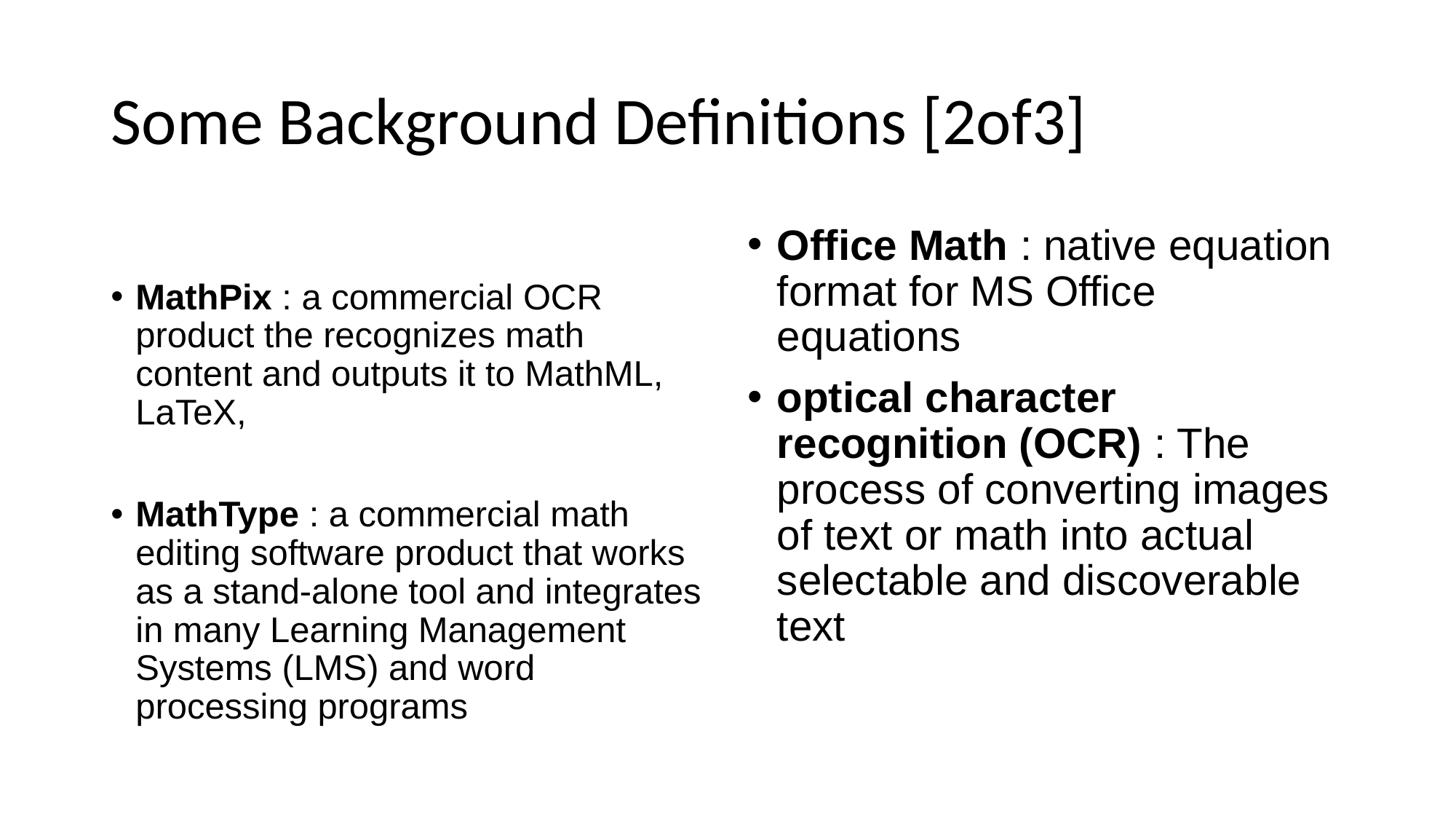

# Some Background Definitions [2of3]

MathPix : a commercial OCR product the recognizes math content and outputs it to MathML, LaTeX,

MathType : a commercial math editing software product that works as a stand-alone tool and integrates in many Learning Management Systems (LMS) and word processing programs
Office Math : native equation format for MS Office equations
optical character recognition (OCR) : The process of converting images of text or math into actual selectable and discoverable text